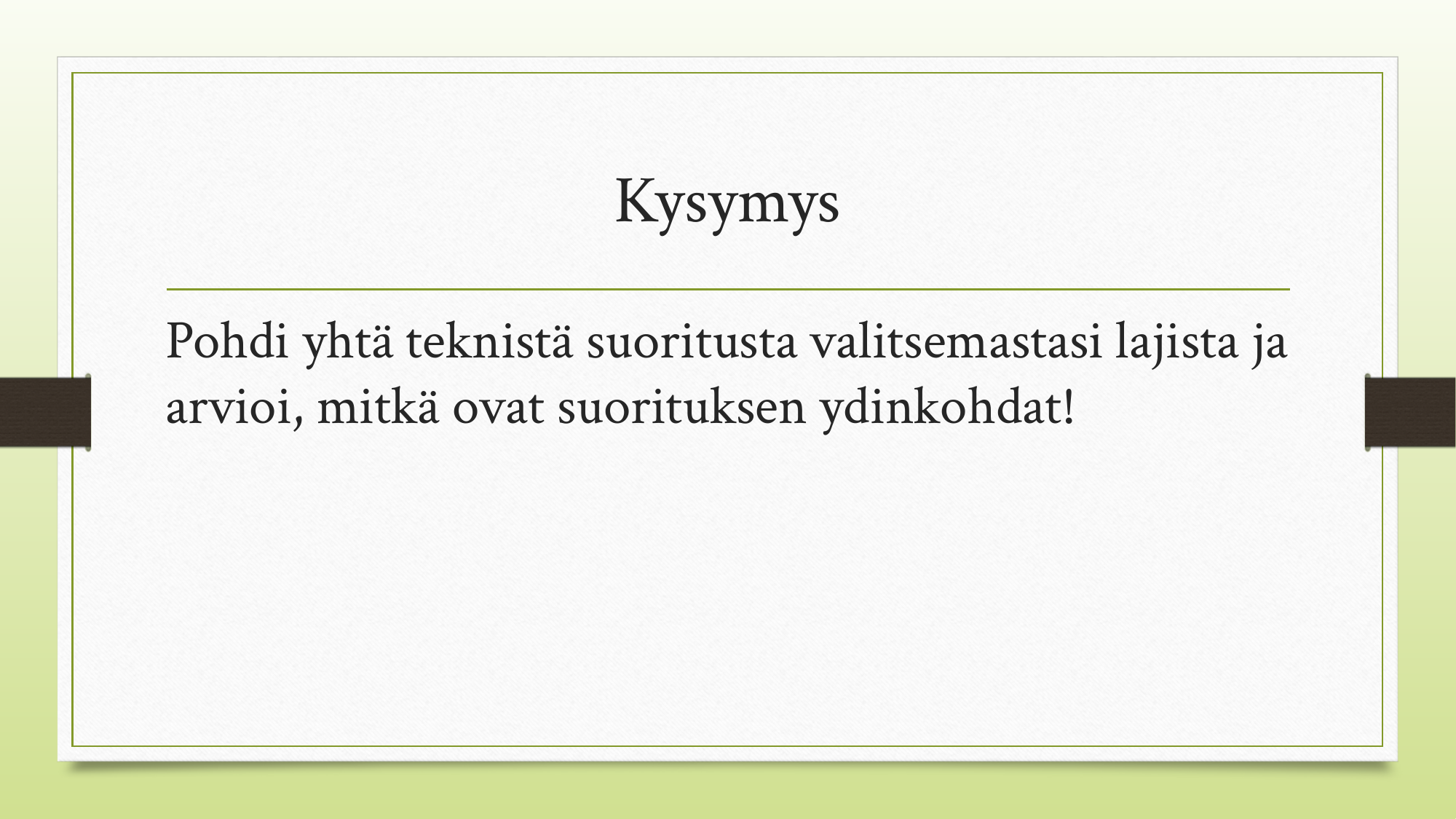

# Kysymys
Pohdi yhtä teknistä suoritusta valitsemastasi lajista ja arvioi, mitkä ovat suorituksen ydinkohdat!